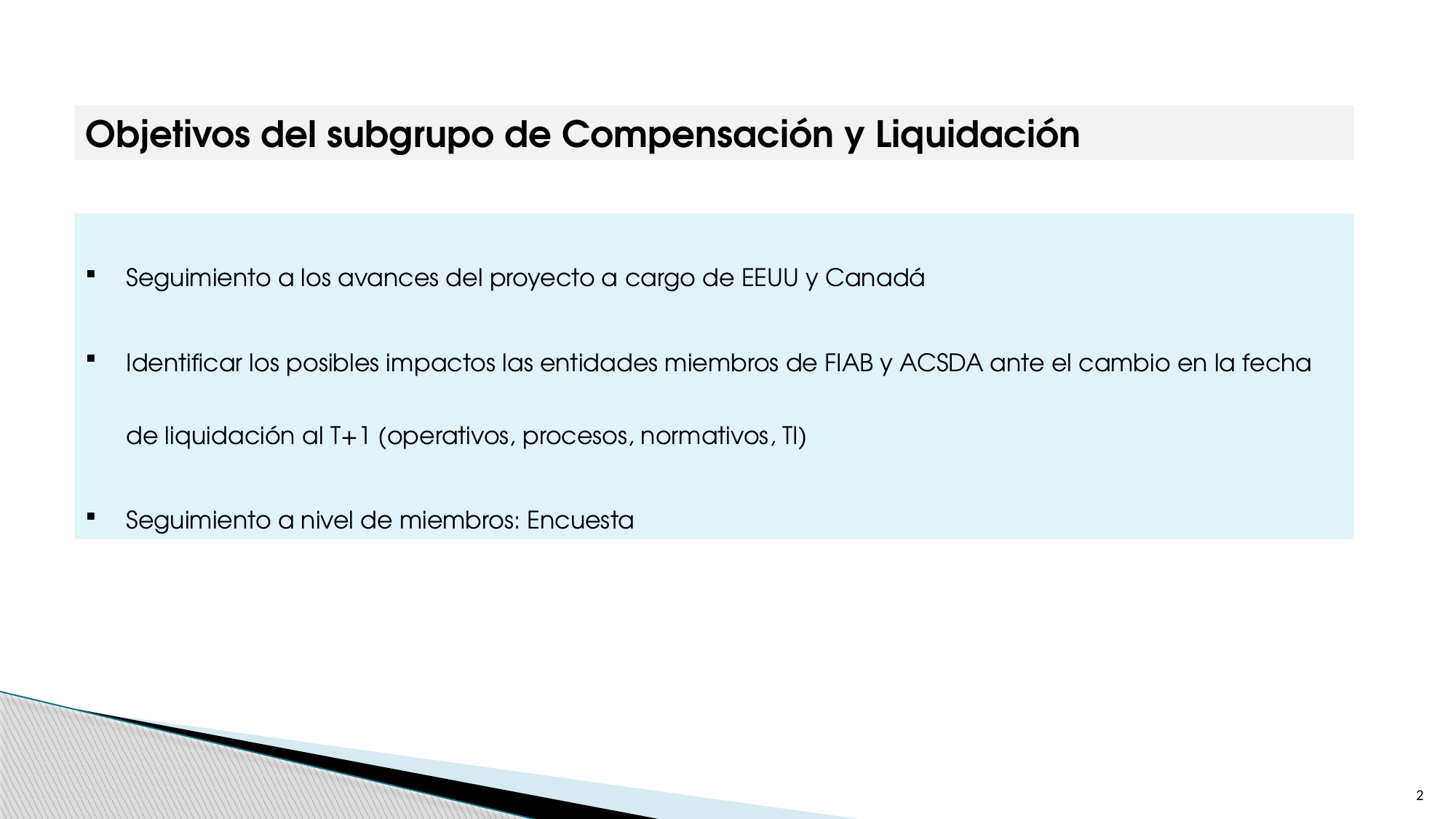

Objetivos del subgrupo de Compensación y Liquidación
Seguimiento a los avances del proyecto a cargo de EEUU y Canadá
Identificar los posibles impactos las entidades miembros de FIAB y ACSDA ante el cambio en la fecha de liquidación al T+1 (operativos, procesos, normativos, TI)
Seguimiento a nivel de miembros: Encuesta
2